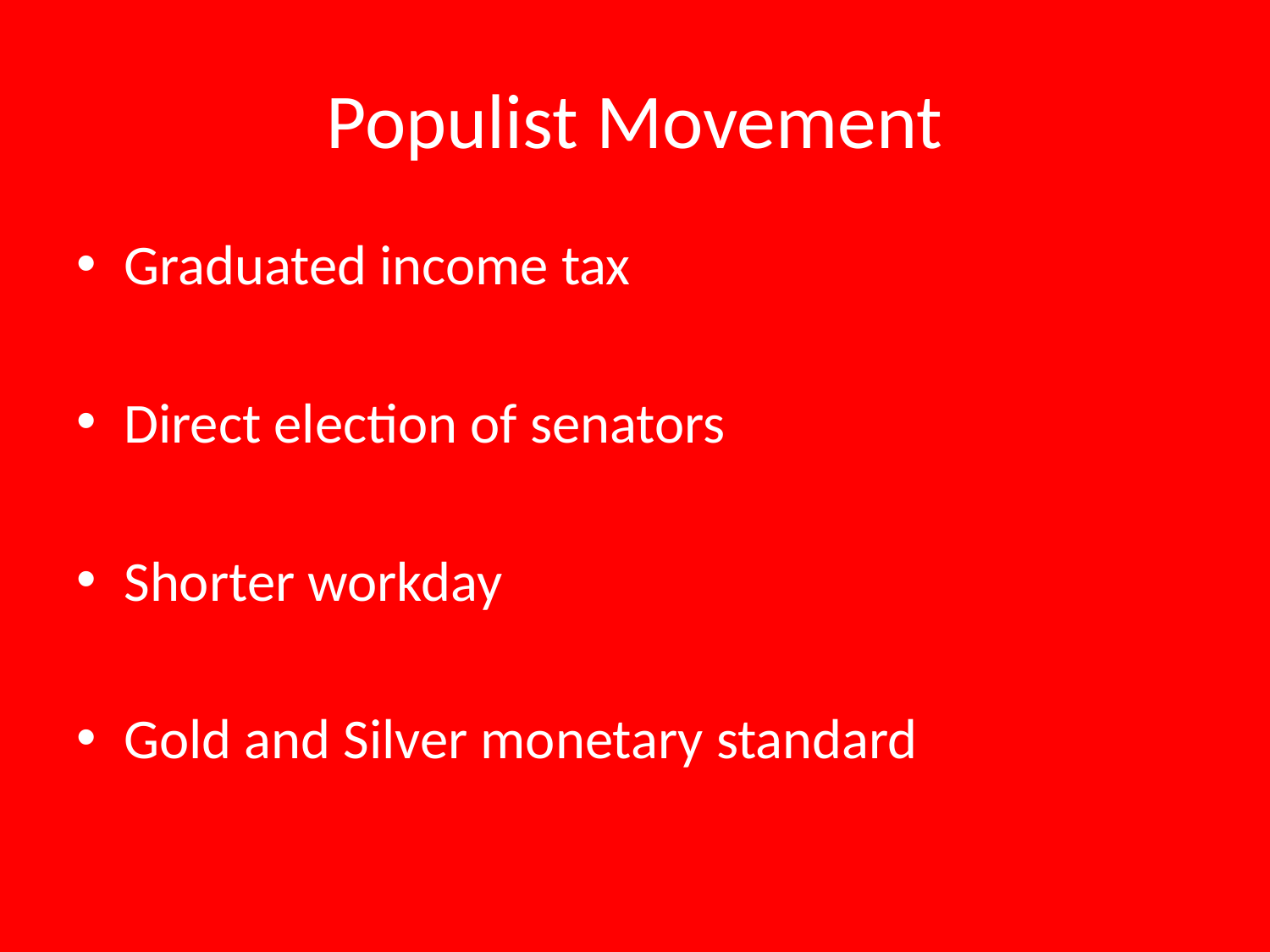

# Populist Movement
Graduated income tax

Direct election of senators

Shorter workday

Gold and Silver monetary standard